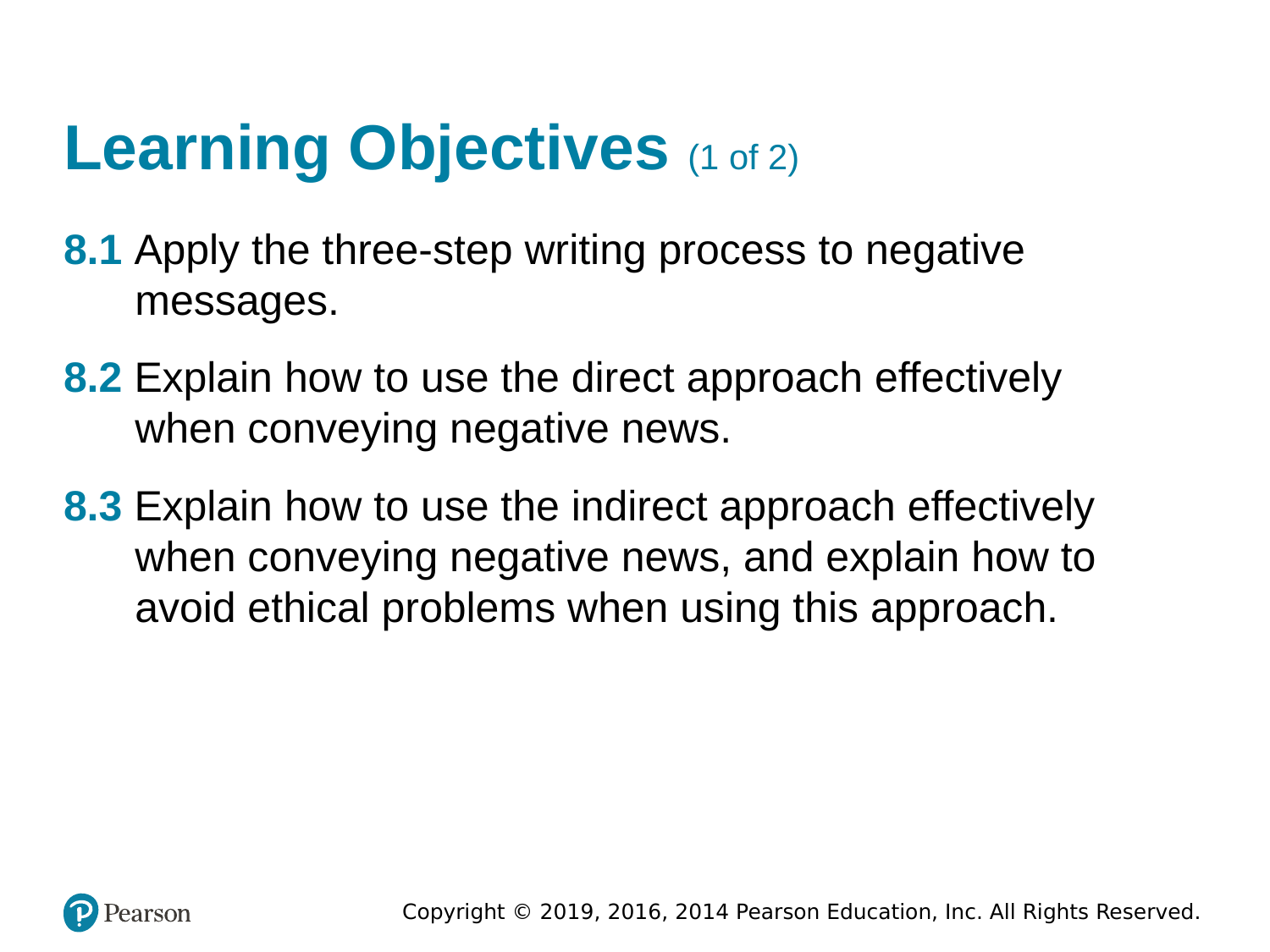

# Learning Objectives (1 of 2)
8.1 Apply the three-step writing process to negative messages.
8.2 Explain how to use the direct approach effectively when conveying negative news.
8.3 Explain how to use the indirect approach effectively when conveying negative news, and explain how to avoid ethical problems when using this approach.